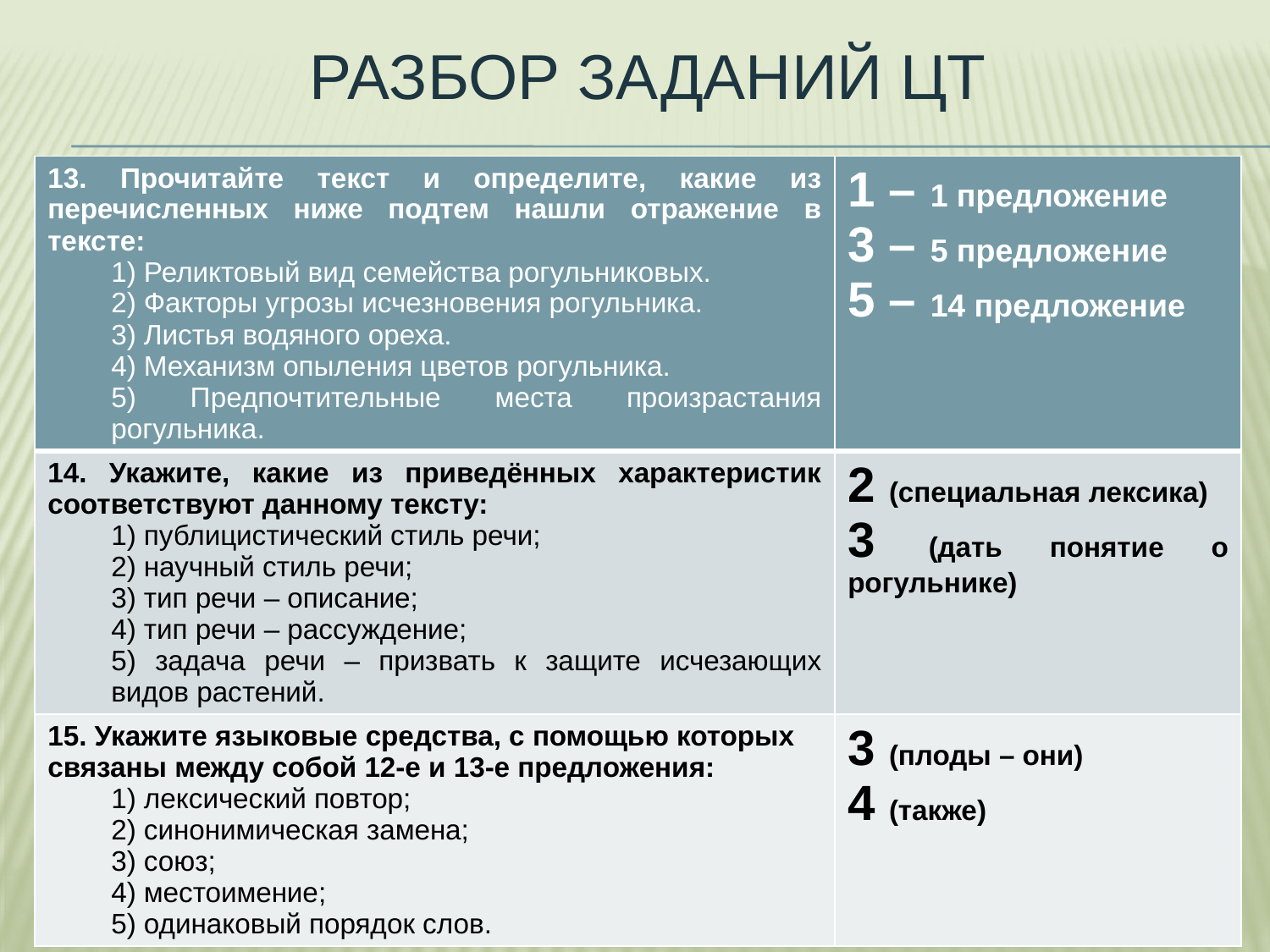

# Разбор заданий цт
| 13. Прочитайте текст и определите, какие из перечисленных ниже подтем нашли отражение в тексте: 1) Реликтовый вид семейства рогульниковых. 2) Факторы угрозы исчезновения рогульника. 3) Листья водяного ореха. 4) Механизм опыления цветов рогульника. 5) Предпочтительные места произрастания рогульника. | 1 – 1 предложение 3 – 5 предложение 5 – 14 предложение |
| --- | --- |
| 14. Укажите, какие из приведённых характеристик соответствуют данному тексту: 1) публицистический стиль речи; 2) научный стиль речи; 3) тип речи – описание; 4) тип речи – рассуждение; 5) задача речи – призвать к защите исчезающих видов растений. | 2 (специальная лексика) 3 (дать понятие о рогульнике) |
| 15. Укажите языковые средства, с помощью которых связаны между собой 12-е и 13-е предложения: 1) лексический повтор; 2) синонимическая замена; 3) союз; 4) местоимение; 5) одинаковый порядок слов. | 3 (плоды – они) 4 (также) |